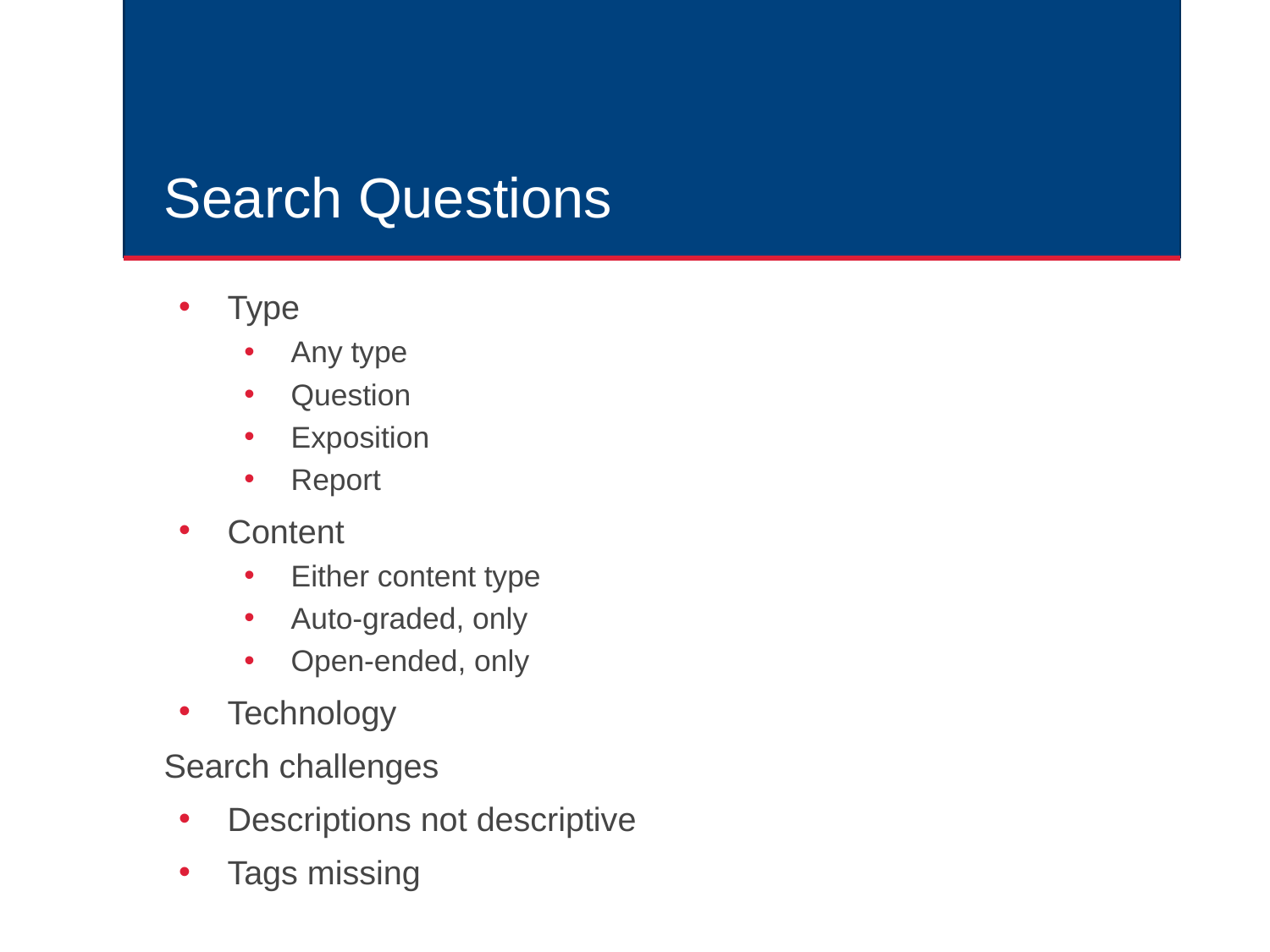

# Search Questions
Type
Any type
Question
Exposition
Report
Content
Either content type
Auto-graded, only
Open-ended, only
Technology
Search challenges
Descriptions not descriptive
Tags missing